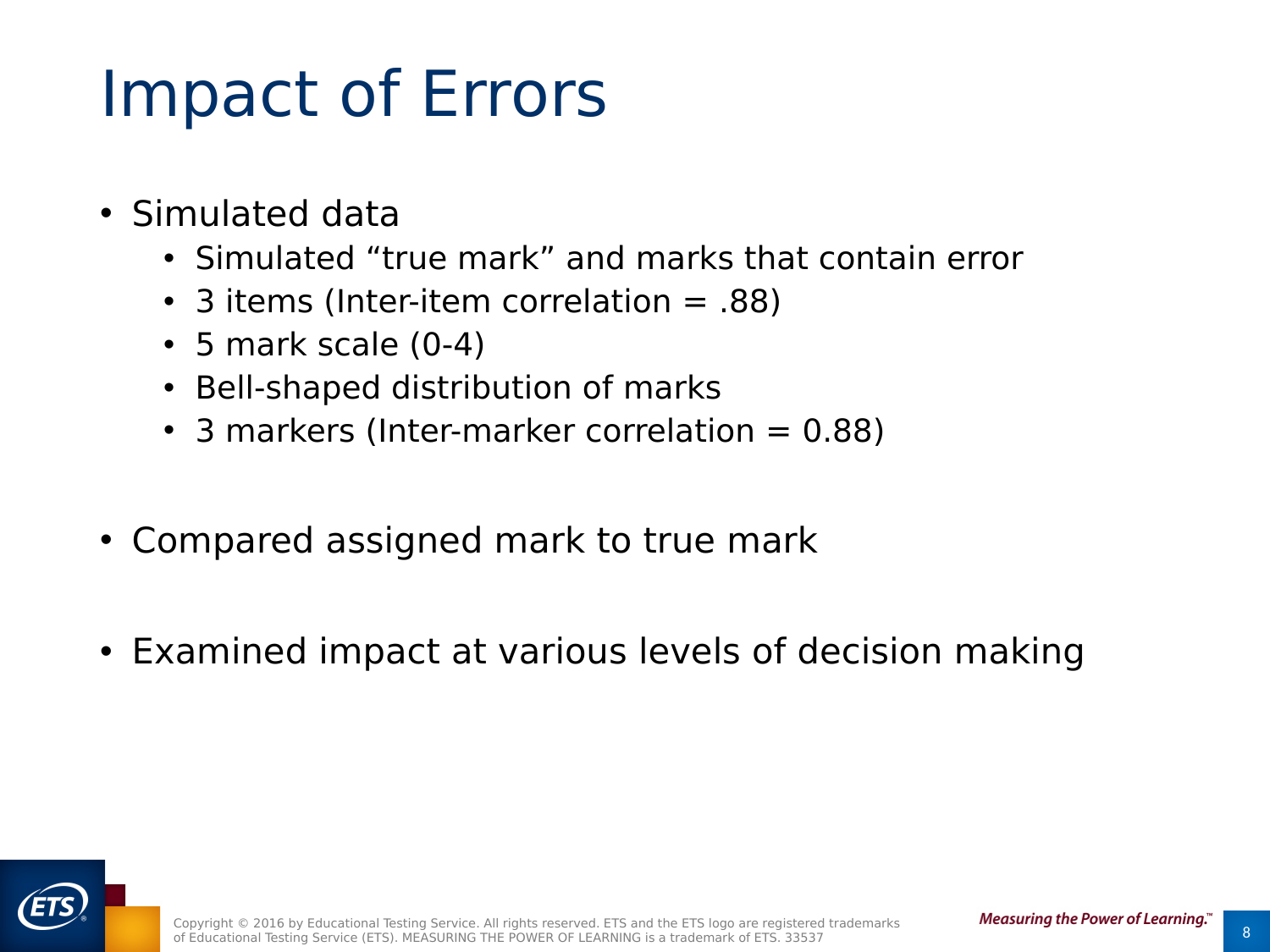

# Impact of Errors
Simulated data
Simulated “true mark” and marks that contain error
3 items (Inter-item correlation = .88)
5 mark scale (0-4)
Bell-shaped distribution of marks
3 markers (Inter-marker correlation = 0.88)

Compared assigned mark to true mark

Examined impact at various levels of decision making

Copyright © 2016 by Educational Testing Service. All rights reserved. ETS and the ETS logo are registered trademarks of Educational Testing Service (ETS). MEASURING THE POWER OF LEARNING is a trademark of ETS. 33537
8